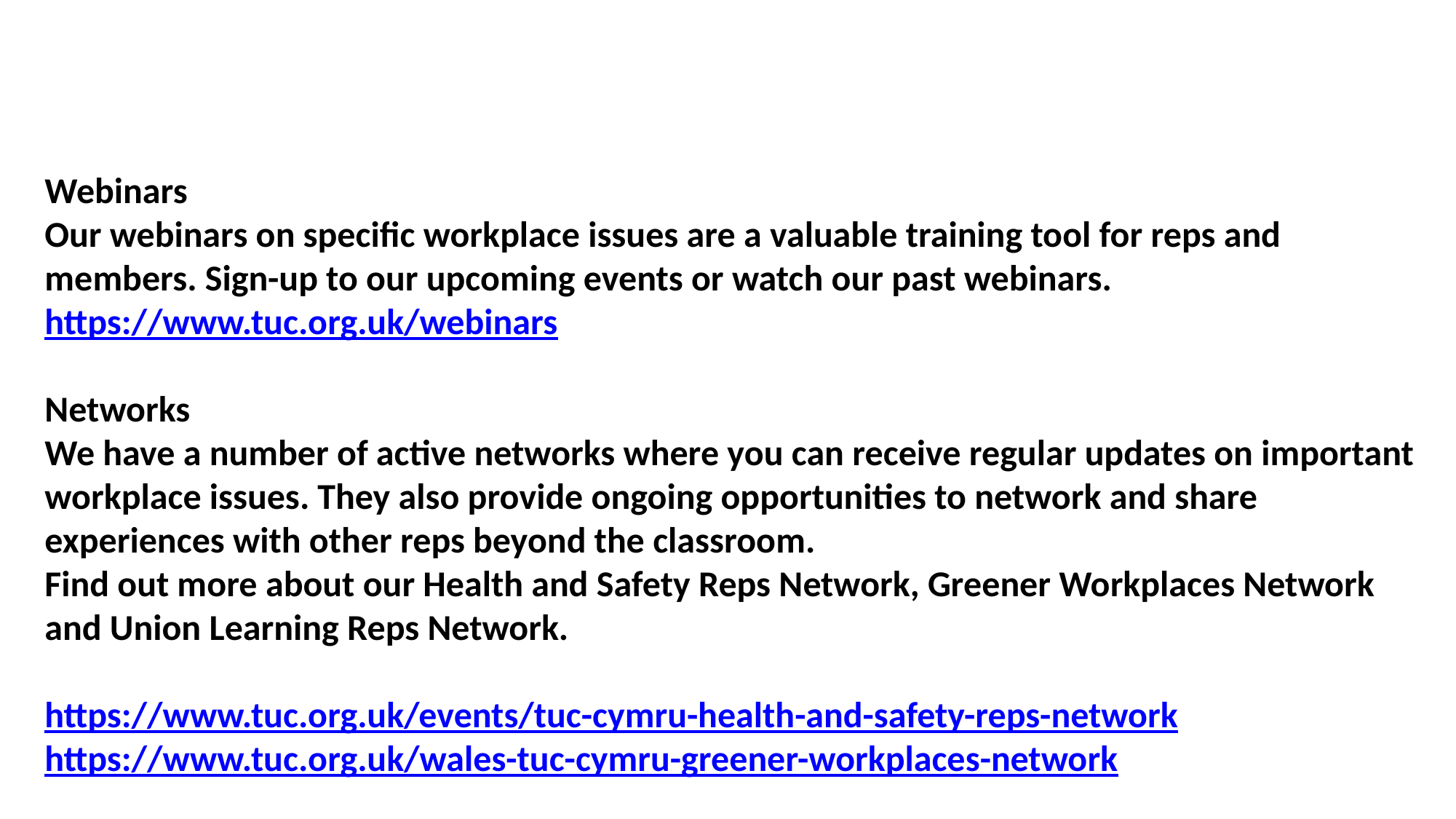

Webinars
Our webinars on specific workplace issues are a valuable training tool for reps and members. Sign-up to our upcoming events or watch our past webinars.
https://www.tuc.org.uk/webinars

Networks
We have a number of active networks where you can receive regular updates on important workplace issues. They also provide ongoing opportunities to network and share experiences with other reps beyond the classroom.
Find out more about our Health and Safety Reps Network, Greener Workplaces Network and Union Learning Reps Network.

https://www.tuc.org.uk/events/tuc-cymru-health-and-safety-reps-network
https://www.tuc.org.uk/wales-tuc-cymru-greener-workplaces-network